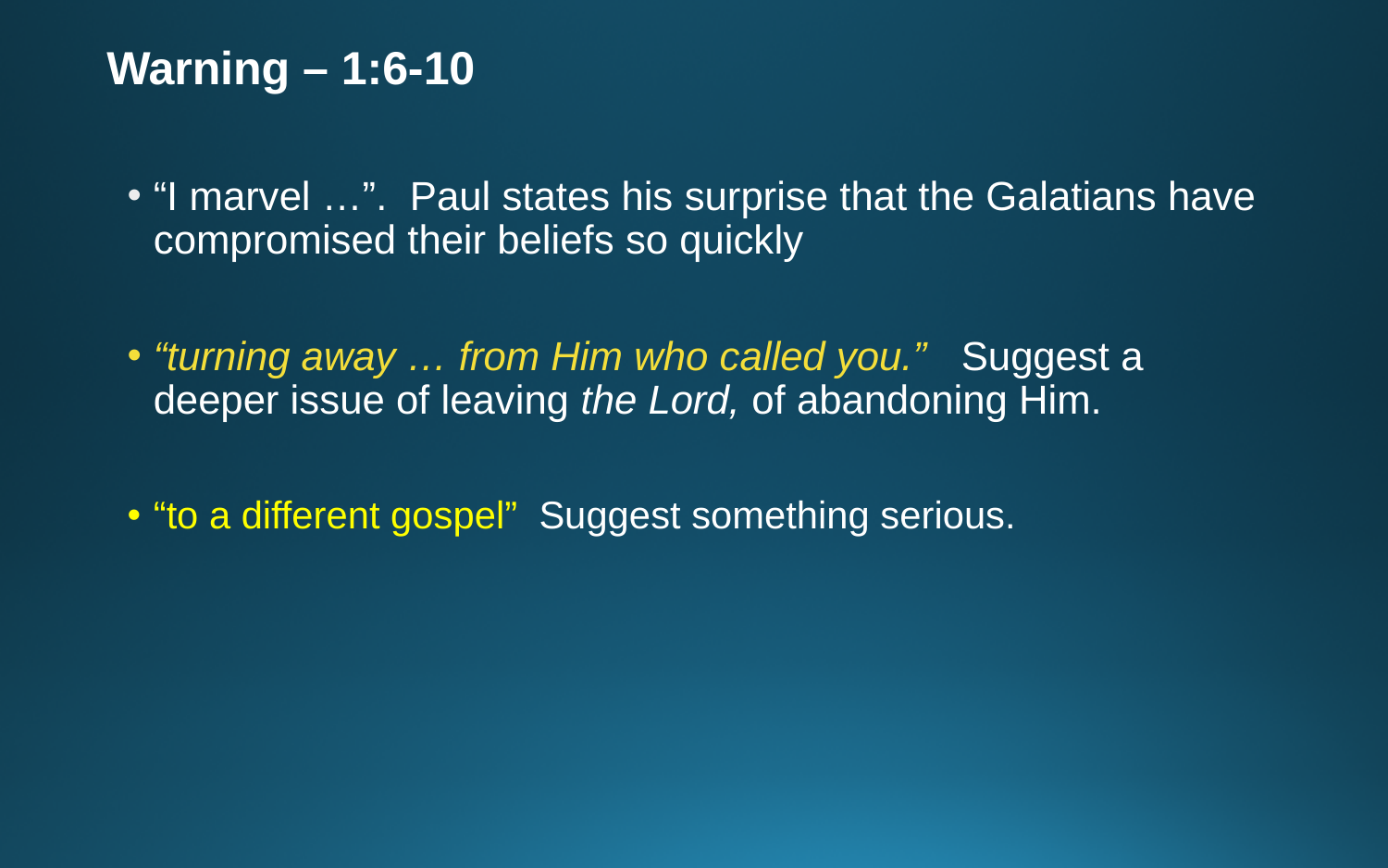

# Warning – 1:6-10
“I marvel …”.  Paul states his surprise that the Galatians have compromised their beliefs so quickly

“turning away … from Him who called you.”   Suggest a deeper issue of leaving the Lord, of abandoning Him.

“to a different gospel”  Suggest something serious.